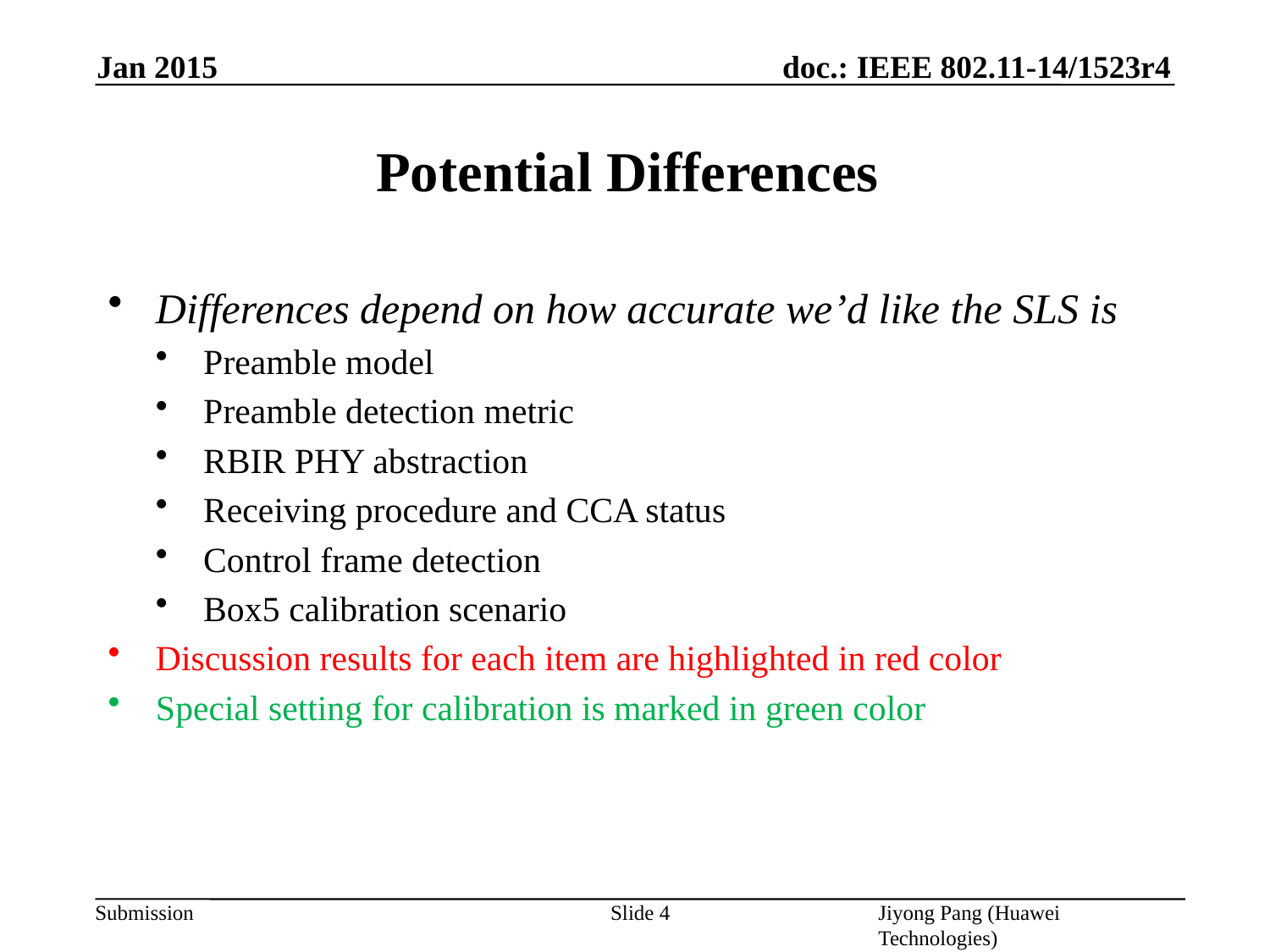

Jan 2015
# Potential Differences
Differences depend on how accurate we’d like the SLS is
Preamble model
Preamble detection metric
RBIR PHY abstraction
Receiving procedure and CCA status
Control frame detection
Box5 calibration scenario
Discussion results for each item are highlighted in red color
Special setting for calibration is marked in green color
Slide 4
Jiyong Pang (Huawei Technologies)